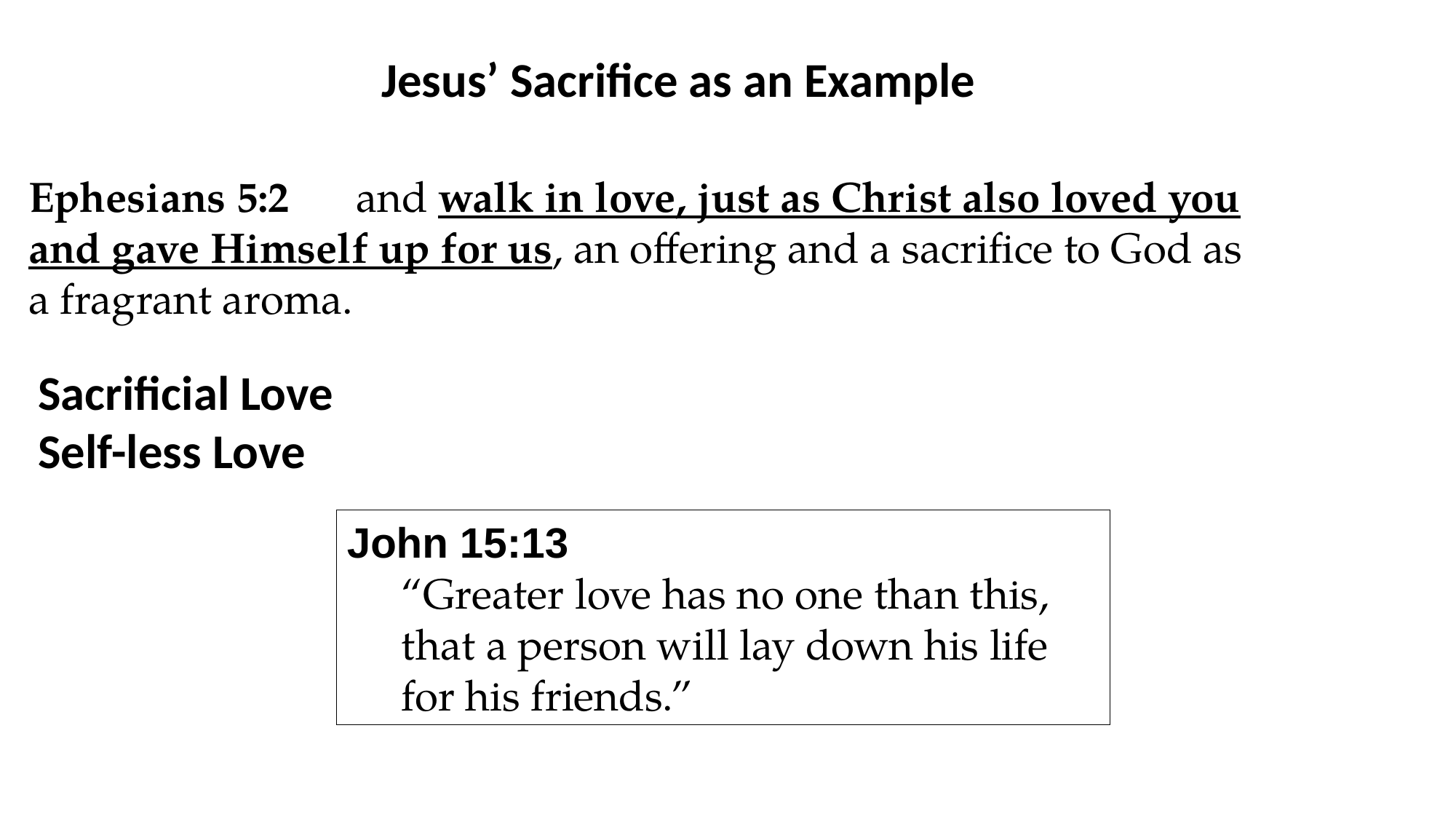

Jesus’ Sacrifice as an Example
Ephesians 5:2	and walk in love, just as Christ also loved you and gave Himself up for us, an offering and a sacrifice to God as a fragrant aroma.
Sacrificial Love
Self-less Love
John 15:13
“Greater love has no one than this, that a person will lay down his life for his friends.”